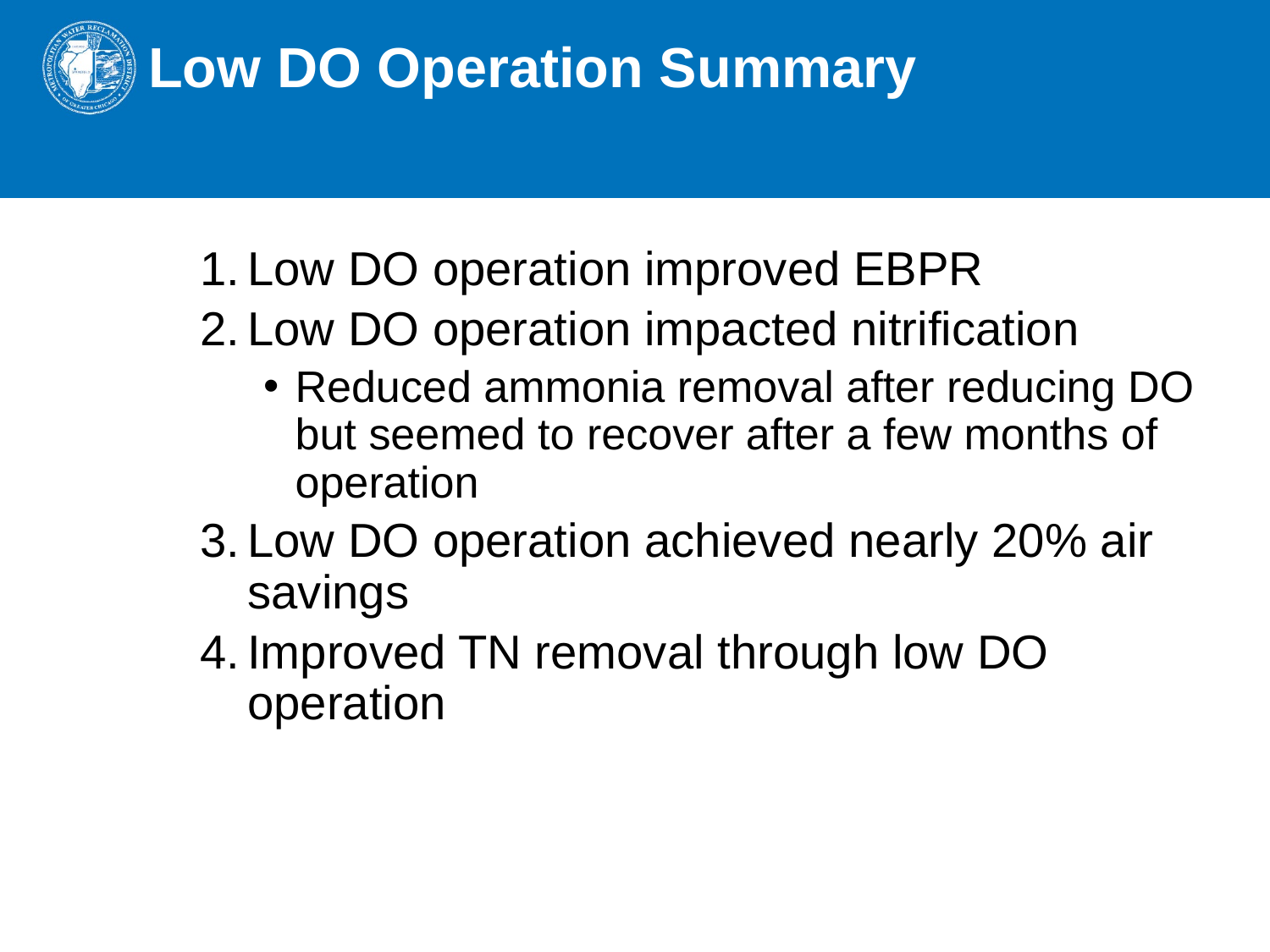

# Low DO Operation Summary
Low DO operation improved EBPR
Low DO operation impacted nitrification
Reduced ammonia removal after reducing DO but seemed to recover after a few months of operation
Low DO operation achieved nearly 20% air savings
Improved TN removal through low DO operation